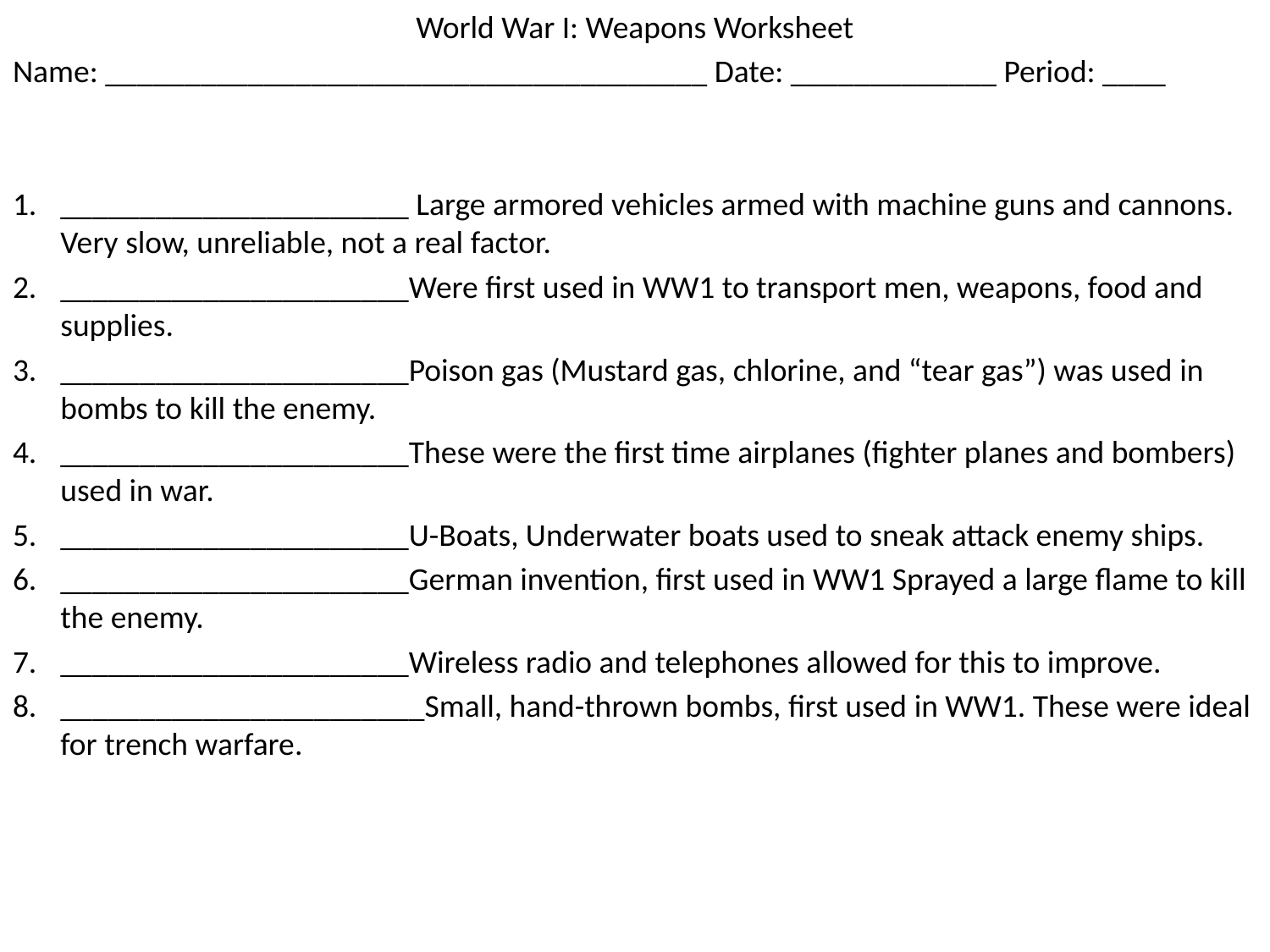

World War I: Weapons Worksheet
Name: ______________________________________ Date: _____________ Period: ____

______________________ Large armored vehicles armed with machine guns and cannons. Very slow, unreliable, not a real factor.
______________________Were first used in WW1 to transport men, weapons, food and supplies.
______________________Poison gas (Mustard gas, chlorine, and “tear gas”) was used in bombs to kill the enemy.
______________________These were the first time airplanes (fighter planes and bombers) used in war.
______________________U-Boats, Underwater boats used to sneak attack enemy ships.
______________________German invention, first used in WW1 Sprayed a large flame to kill the enemy.
______________________Wireless radio and telephones allowed for this to improve.
_______________________Small, hand-thrown bombs, first used in WW1. These were ideal for trench warfare.